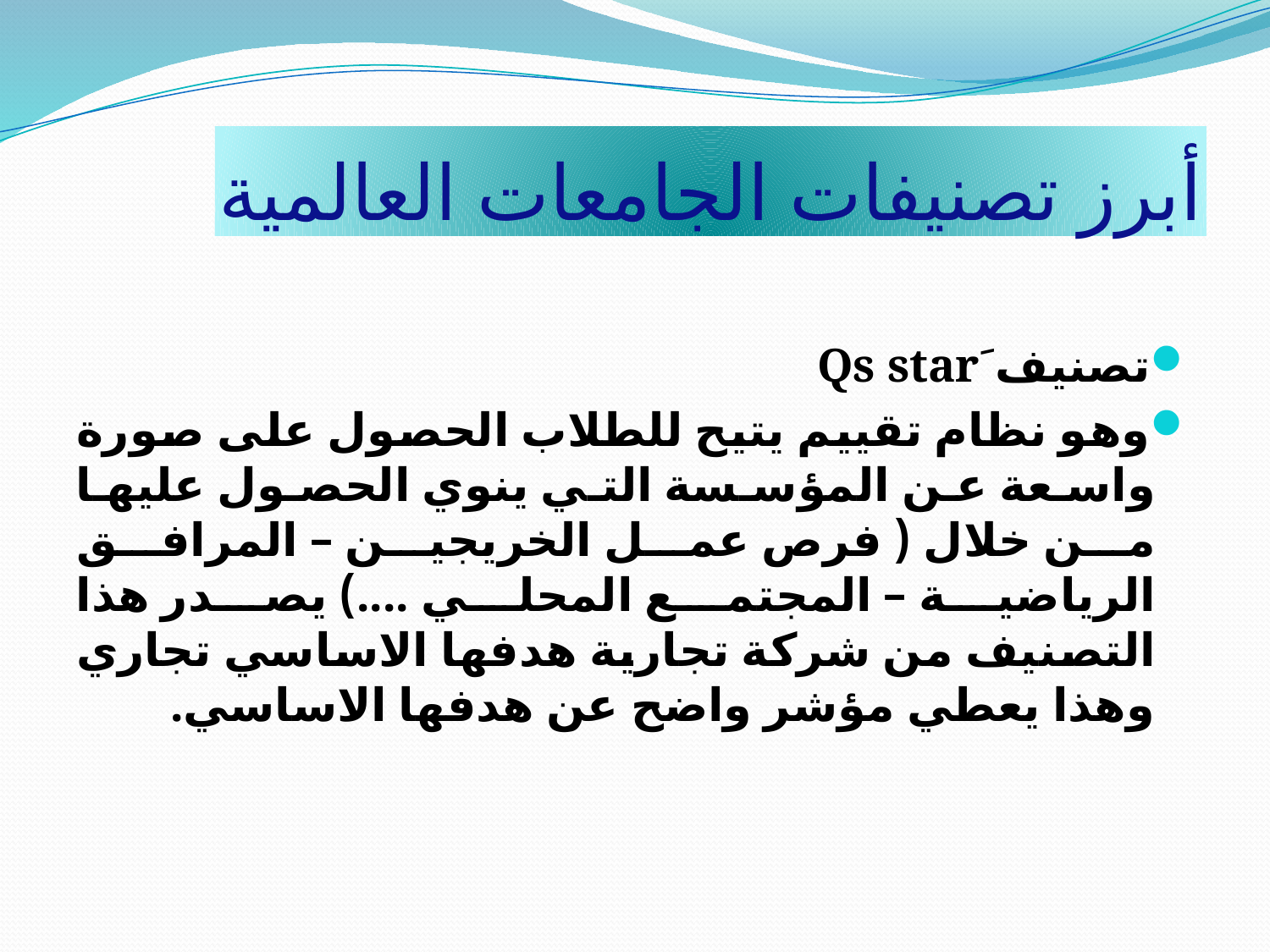

# أبرز تصنيفات الجامعات العالمية

تصنيف َQs star
وهو نظام تقييم يتيح للطلاب الحصول على صورة واسعة عن المؤسسة التي ينوي الحصول عليها من خلال ( فرص عمل الخريجين – المرافق الرياضية – المجتمع المحلي ....) يصدر هذا التصنيف من شركة تجارية هدفها الاساسي تجاري وهذا يعطي مؤشر واضح عن هدفها الاساسي.